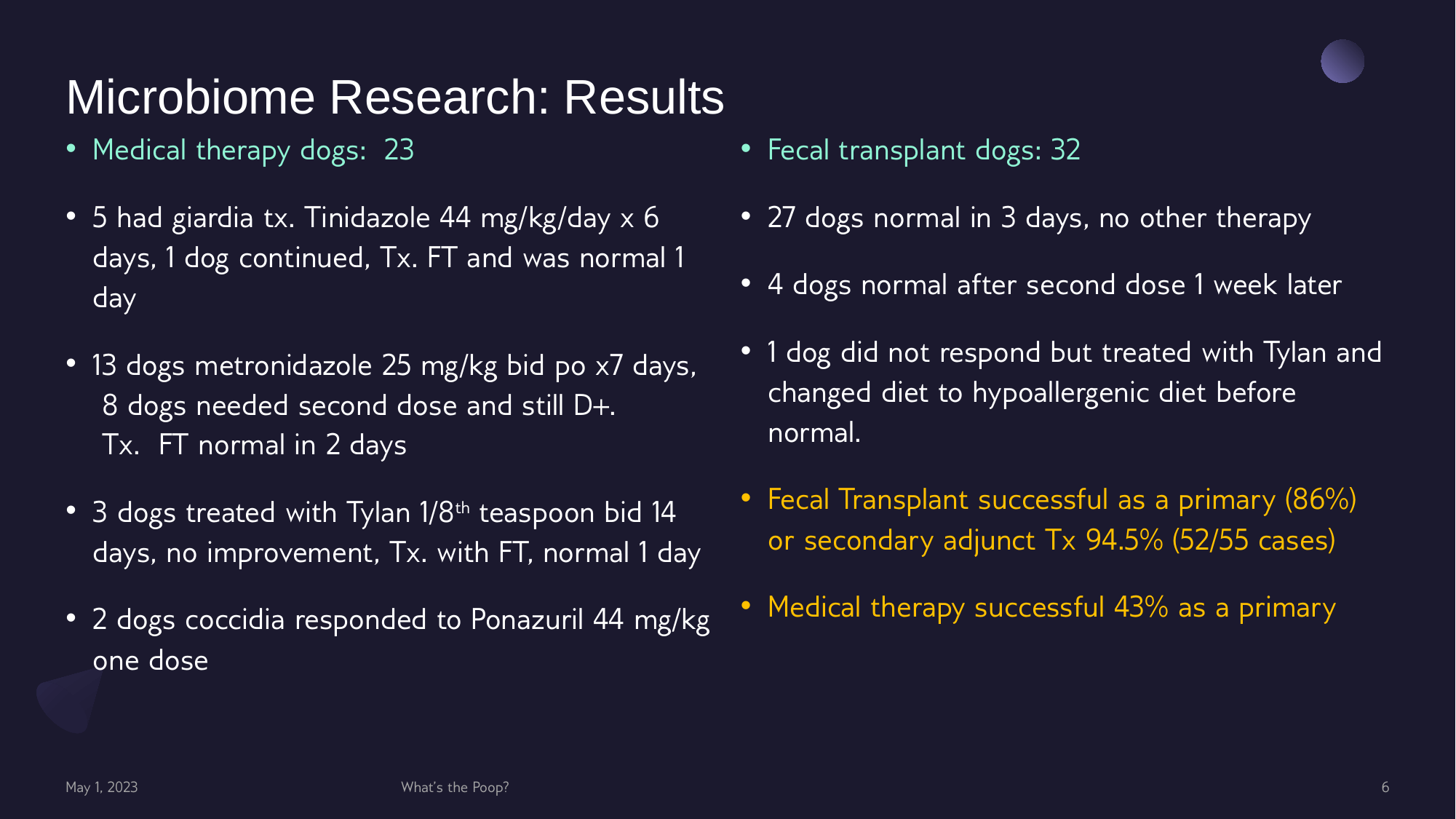

# Microbiome Research: Results
Medical therapy dogs:  23
5 had giardia tx. Tinidazole 44 mg/kg/day x 6 days, 1 dog continued, Tx. FT and was normal 1 day
13 dogs metronidazole 25 mg/kg bid po x7 days,   8 dogs needed second dose and still D+.            Tx.  FT normal in 2 days
3 dogs treated with Tylan 1/8th teaspoon bid 14 days, no improvement, Tx. with FT, normal 1 day
2 dogs coccidia responded to Ponazuril 44 mg/kg one dose

Fecal transplant dogs: 32
27 dogs normal in 3 days, no other therapy
4 dogs normal after second dose 1 week later
1 dog did not respond but treated with Tylan and changed diet to hypoallergenic diet before normal.
Fecal Transplant successful as a primary (86%) or secondary adjunct Tx 94.5% (52/55 cases)
Medical therapy successful 43% as a primary

May 1, 2023
What’s the Poop?
6